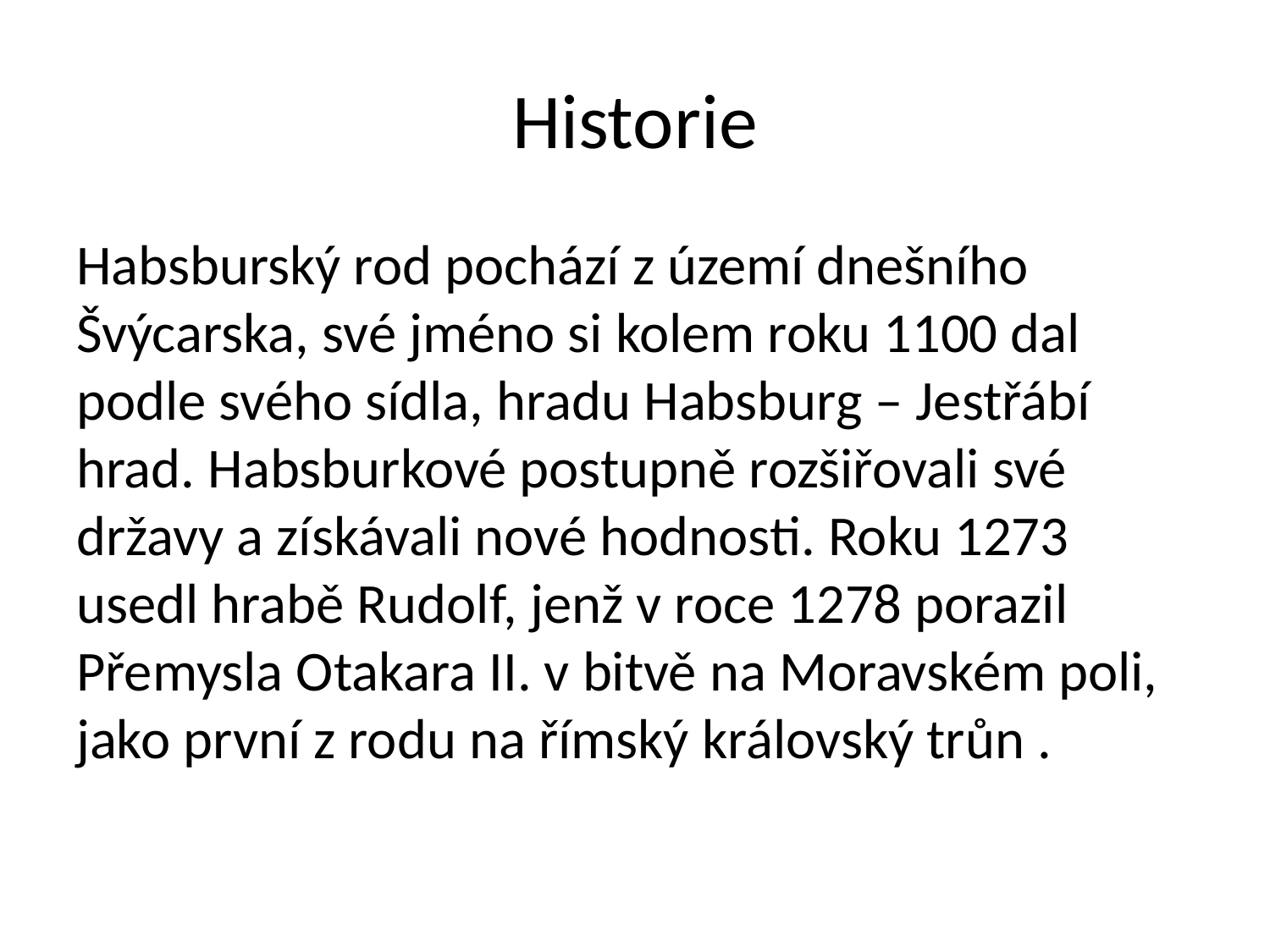

# Historie
Habsburský rod pochází z území dnešního Švýcarska, své jméno si kolem roku 1100 dal podle svého sídla, hradu Habsburg – Jestřábí hrad. Habsburkové postupně rozšiřovali své državy a získávali nové hodnosti. Roku 1273 usedl hrabě Rudolf, jenž v roce 1278 porazil Přemysla Otakara II. v bitvě na Moravském poli, jako první z rodu na římský královský trůn .